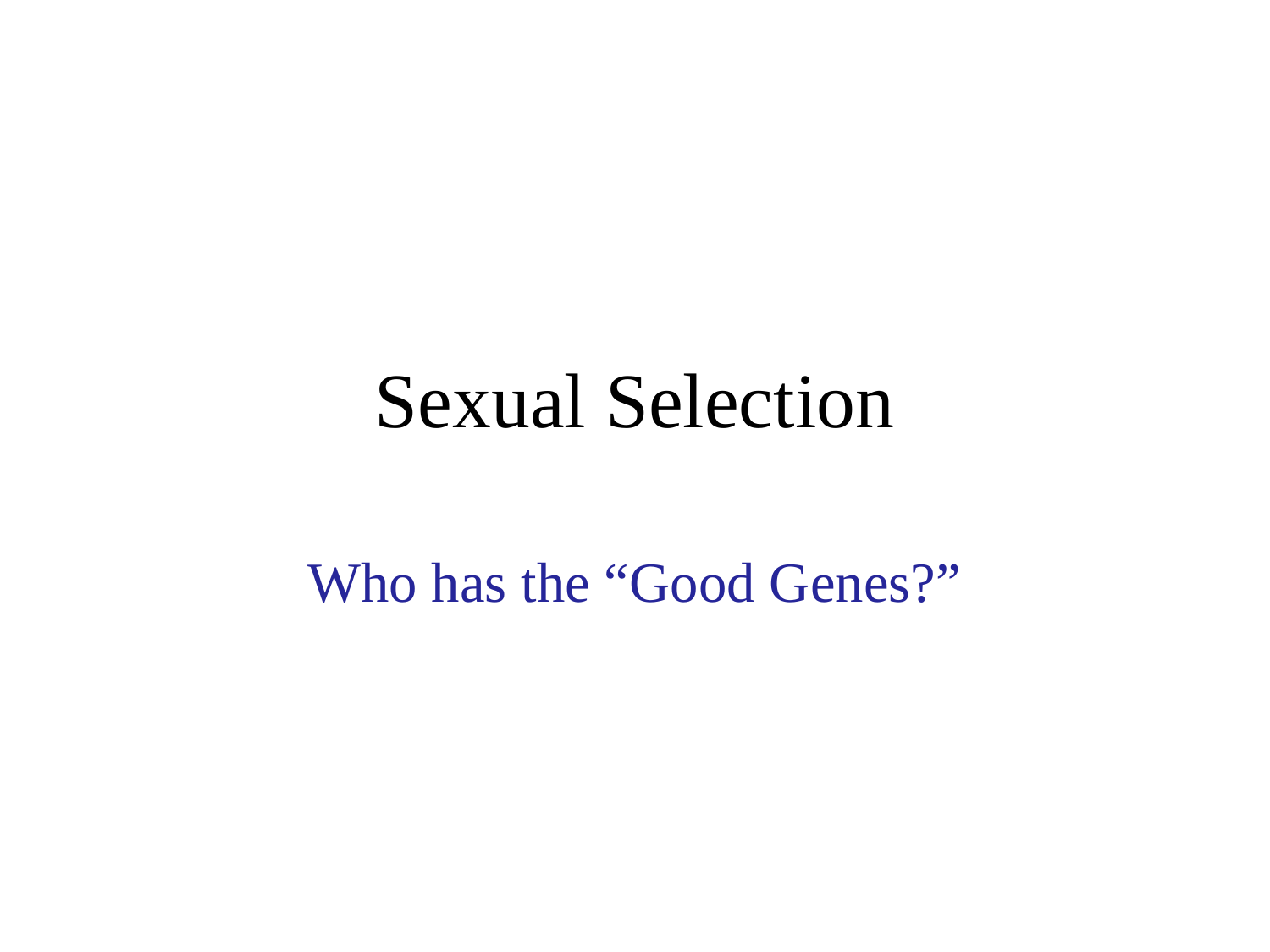

# Sexual Selection
Who has the “Good Genes?”